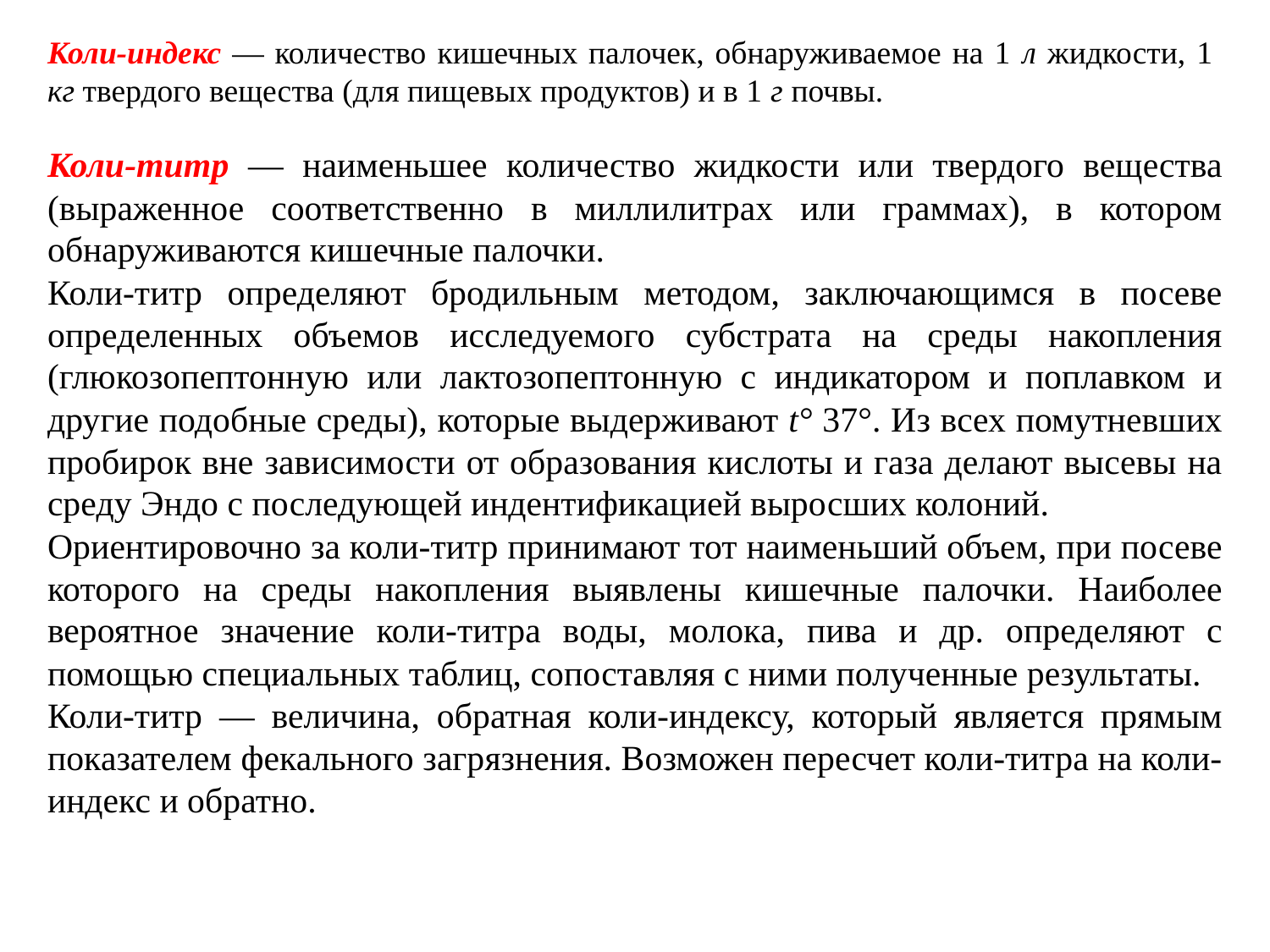

Коли-индекс — количество кишечных палочек, обнаруживаемое на 1 л жидкости, 1 кг твердого вещества (для пищевых продуктов) и в 1 г почвы.
Коли-титр — наименьшее количество жидкости или твердого вещества (выраженное соответственно в миллилитрах или граммах), в котором обнаруживаются кишечные палочки.
Коли-титр определяют бродильным методом, заключающимся в посеве определенных объемов исследуемого субстрата на среды накопления (глюкозопептонную или лактозопептонную с индикатором и поплавком и другие подобные среды), которые выдерживают t° 37°. Из всех помутневших пробирок вне зависимости от образования кислоты и газа делают высевы на среду Эндо с последующей индентификацией выросших колоний.
Ориентировочно за коли-титр принимают тот наименьший объем, при посеве которого на среды накопления выявлены кишечные палочки. Наиболее вероятное значение коли-титра воды, молока, пива и др. определяют с помощью специальных таблиц, сопоставляя с ними полученные результаты.
Коли-титр — величина, обратная коли-индексу, который является прямым показателем фекального загрязнения. Возможен пересчет коли-титра на коли-индекс и обратно.